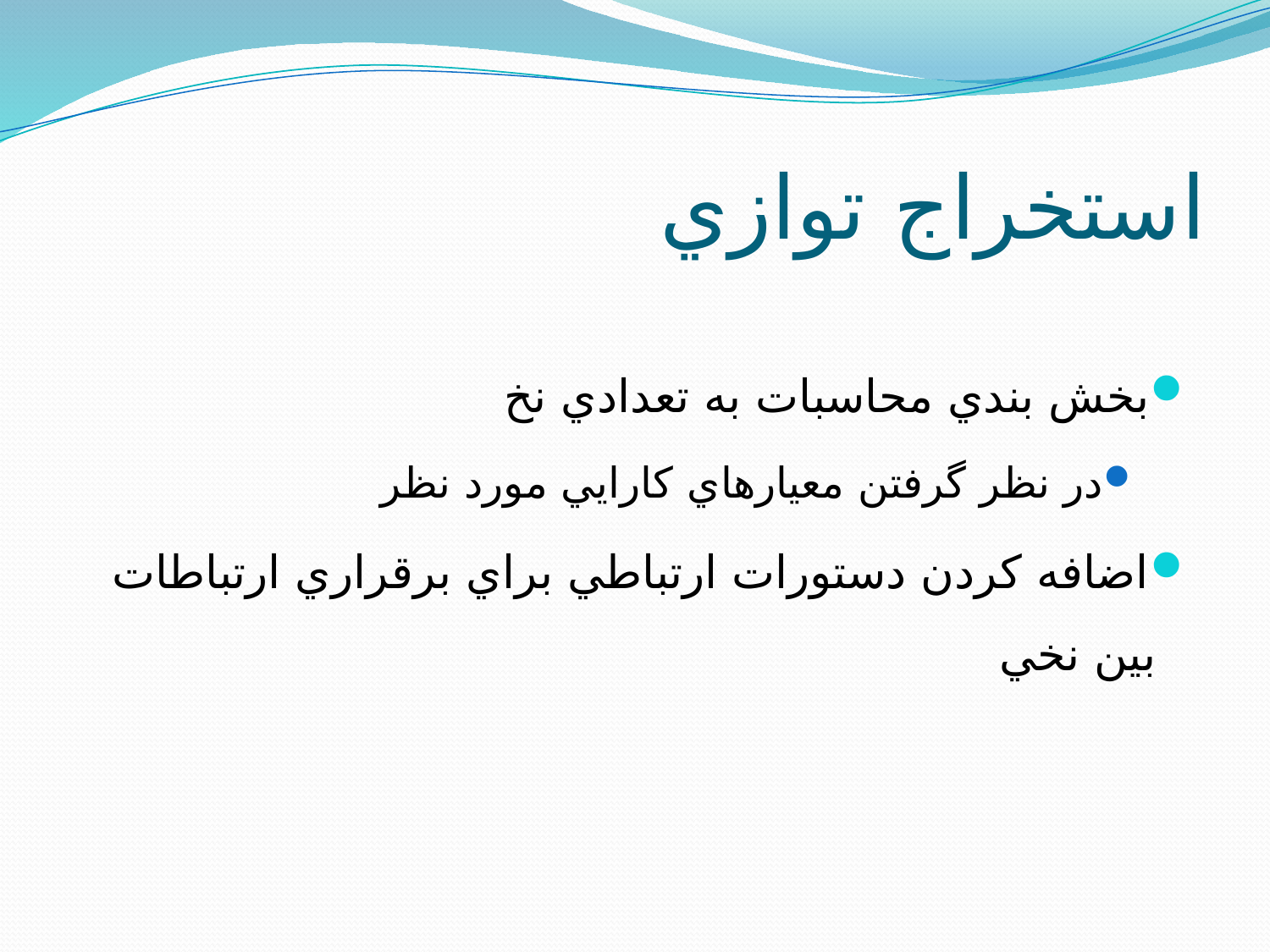

# استخراج توازي

بخش بندي محاسبات به تعدادي نخ
در نظر گرفتن معيارهاي کارايي مورد نظر
اضافه کردن دستورات ارتباطي براي برقراري ارتباطات بين نخي